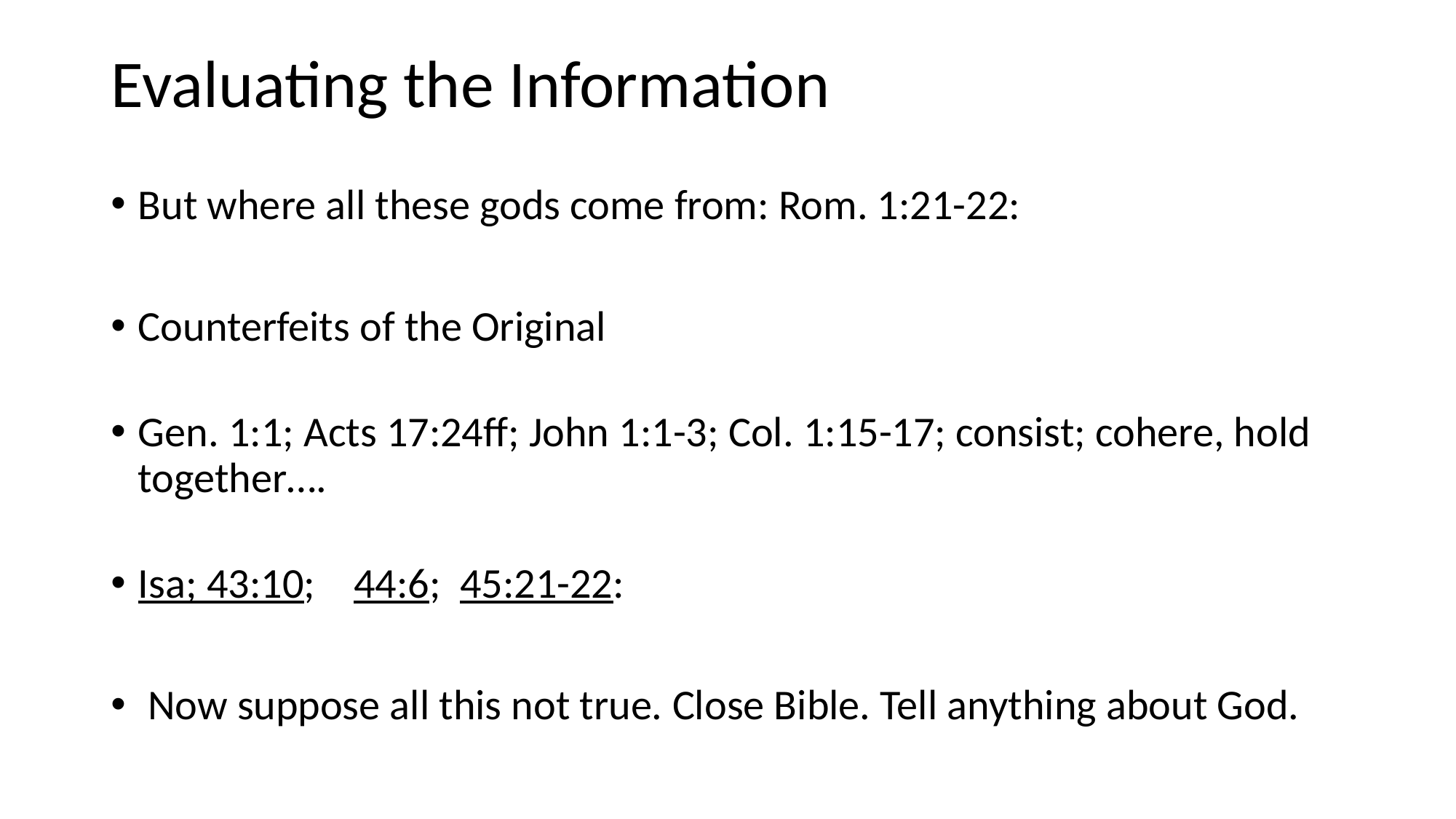

# Evaluating the Information
But where all these gods come from: Rom. 1:21-22:

Counterfeits of the Original

Gen. 1:1; Acts 17:24ff; John 1:1-3; Col. 1:15-17; consist; cohere, hold together….

Isa; 43:10;    44:6;  45:21-22:

 Now suppose all this not true. Close Bible. Tell anything about God.